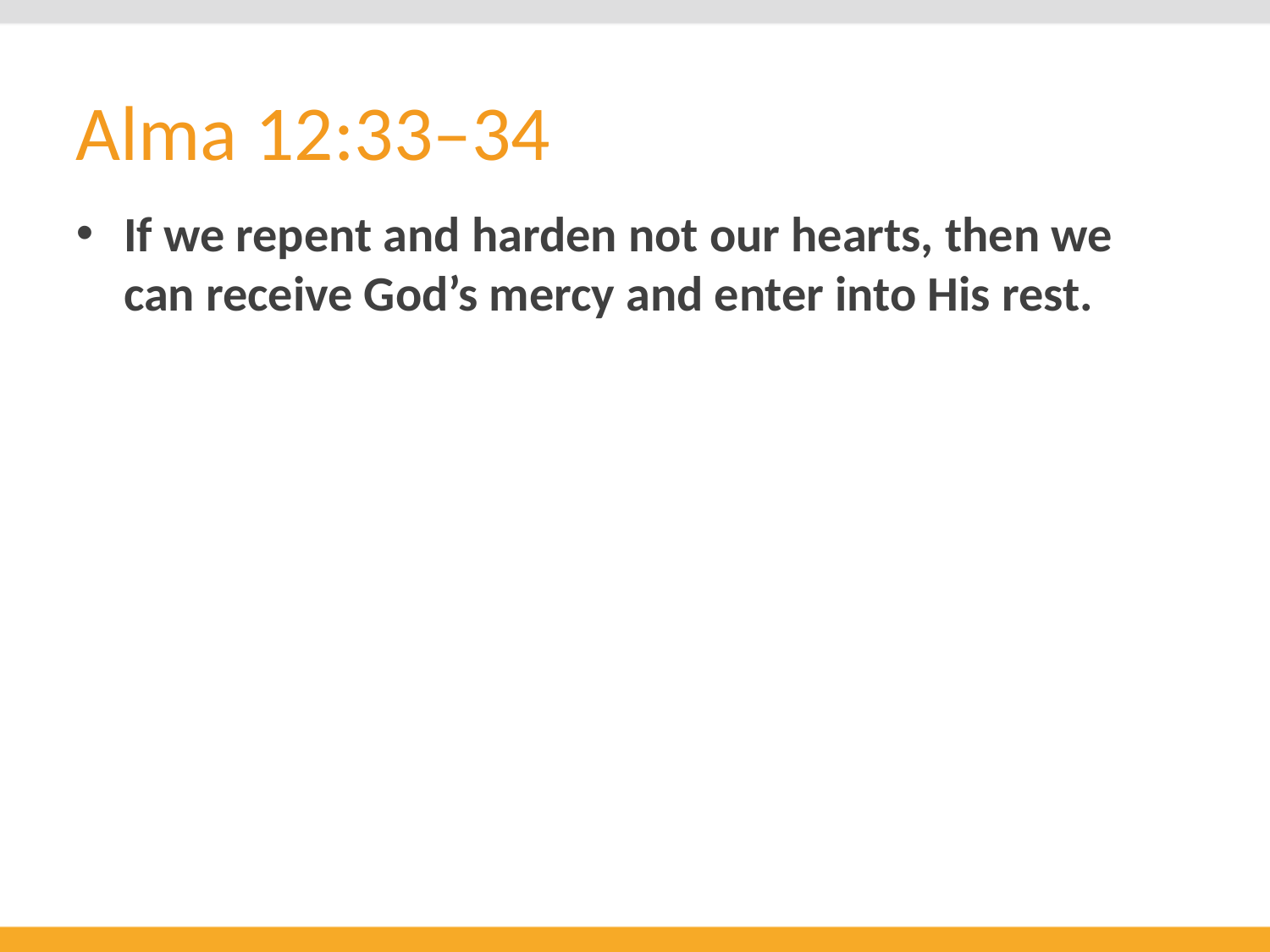

# Alma 12:33–34
If we repent and harden not our hearts, then we can receive God’s mercy and enter into His rest.